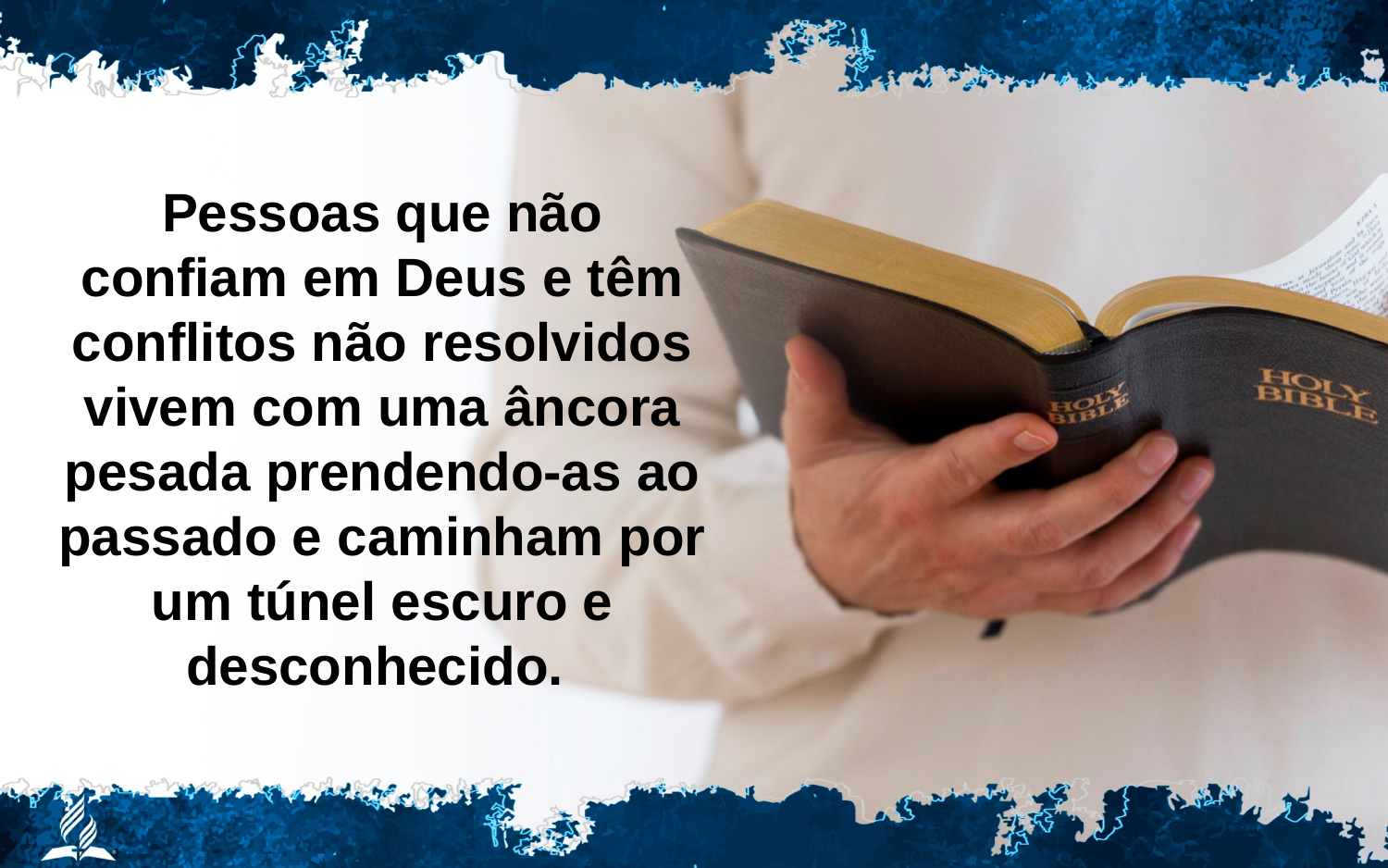

Pessoas que não confiam em Deus e têm conflitos não resolvidos vivem com uma âncora pesada prendendo-as ao passado e caminham por um túnel escuro e desconhecido.